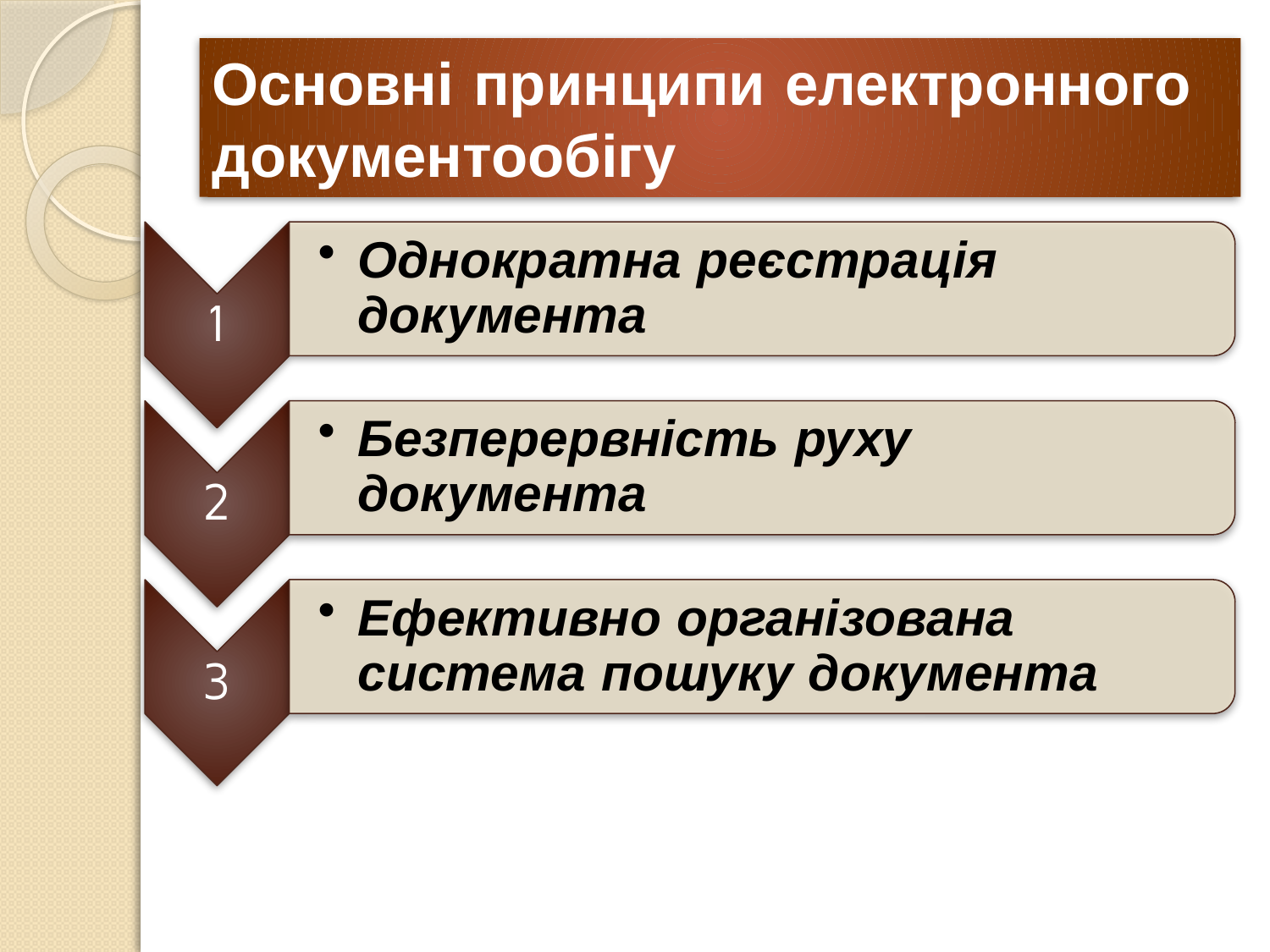

# Основні принципи електронного документообігу
1
Однократна реєстрація документа
2
Безперервність руху документа
3
Ефективно організована система пошуку документа